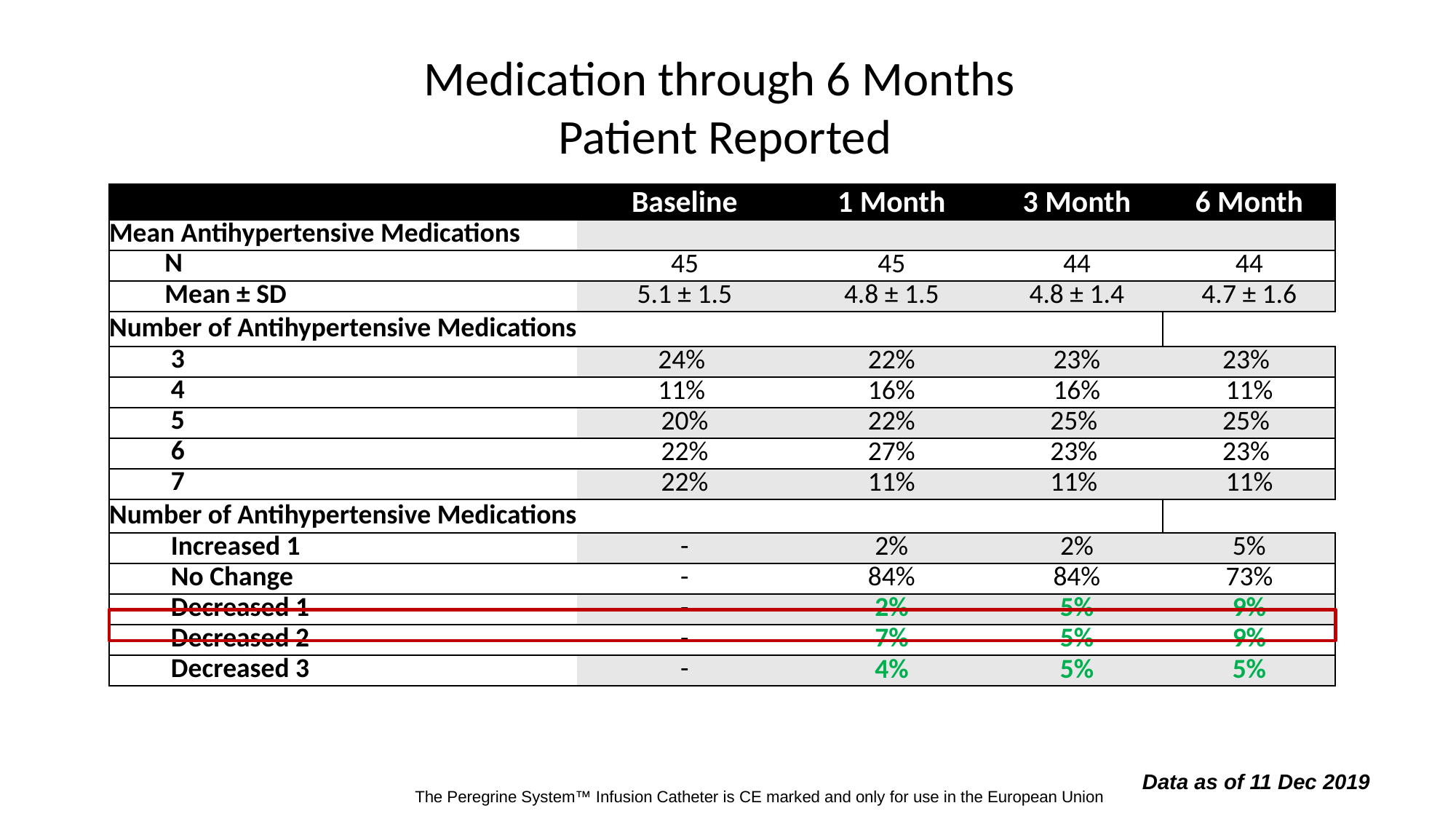

# Medication through 6 Months Patient Reported
|  | Baseline | 1 Month | 3 Month | 6 Month |
| --- | --- | --- | --- | --- |
| Mean Antihypertensive Medications |  |  |  |  |
| N | 45 | 45 | 44 | 44 |
| Mean ± SD | 5.1 ± 1.5 | 4.8 ± 1.5 | 4.8 ± 1.4 | 4.7 ± 1.6 |
| Number of Antihypertensive Medications |  |  |  |  |
| 3 | 24% | 22% | 23% | 23% |
| 4 | 11% | 16% | 16% | 11% |
| 5 | 20% | 22% | 25% | 25% |
| 6 | 22% | 27% | 23% | 23% |
| 7 | 22% | 11% | 11% | 11% |
| Number of Antihypertensive Medications |  |  |  |  |
| Increased 1 | - | 2% | 2% | 5% |
| No Change | - | 84% | 84% | 73% |
| Decreased 1 | - | 2% | 5% | 9% |
| Decreased 2 | - | 7% | 5% | 9% |
| Decreased 3 | - | 4% | 5% | 5% |

Data as of 11 Dec 2019
The Peregrine System™ Infusion Catheter is CE marked and only for use in the European Union
The Peregrine System™ Infusion Catheter is CE marked and only for use in the European Union